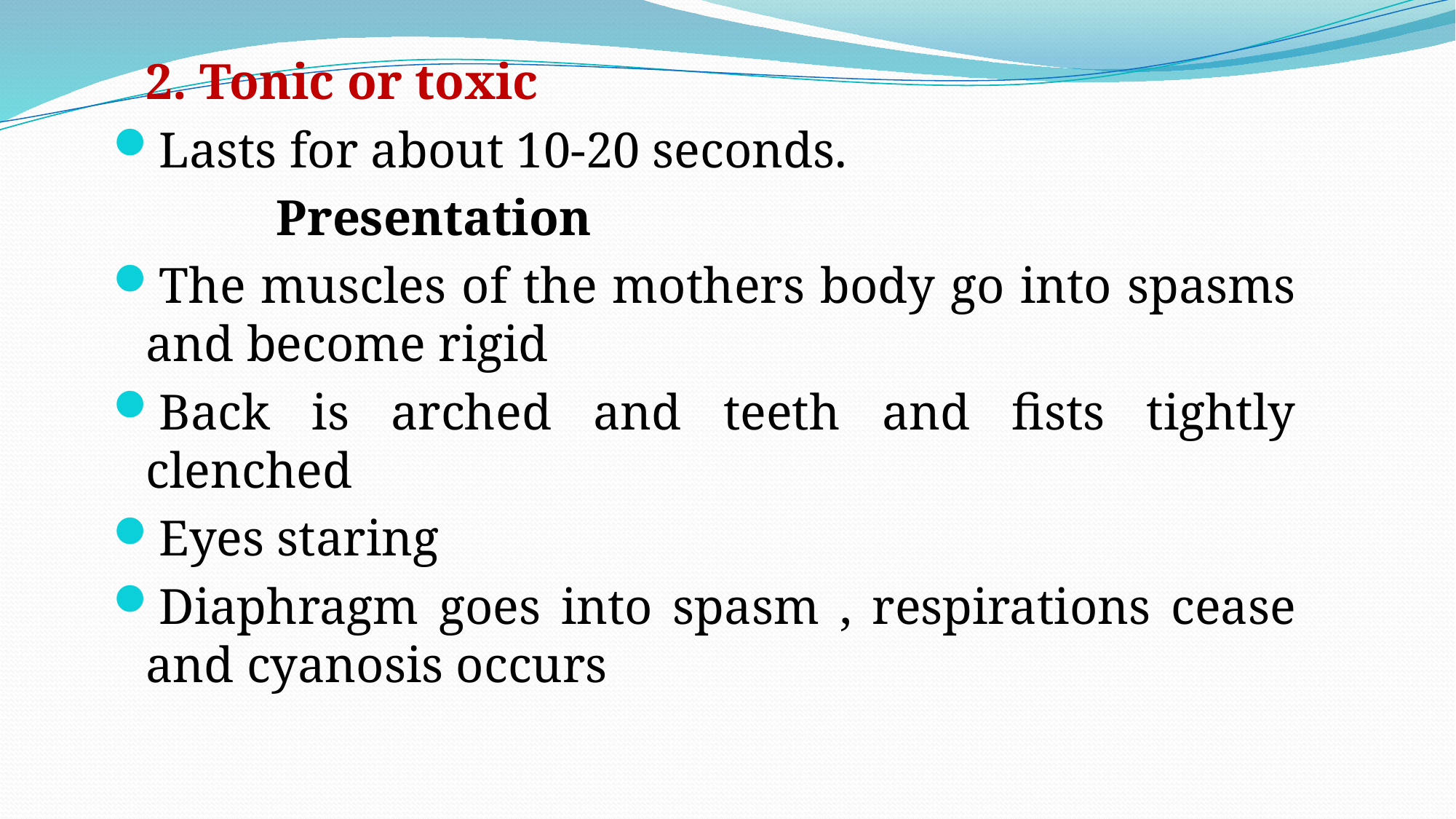

2. Tonic or toxic
Lasts for about 10-20 seconds.
             Presentation
The muscles of the mothers body go into spasms and become rigid
Back is arched and teeth and fists tightly clenched
Eyes staring
Diaphragm goes into spasm , respirations cease and cyanosis occurs